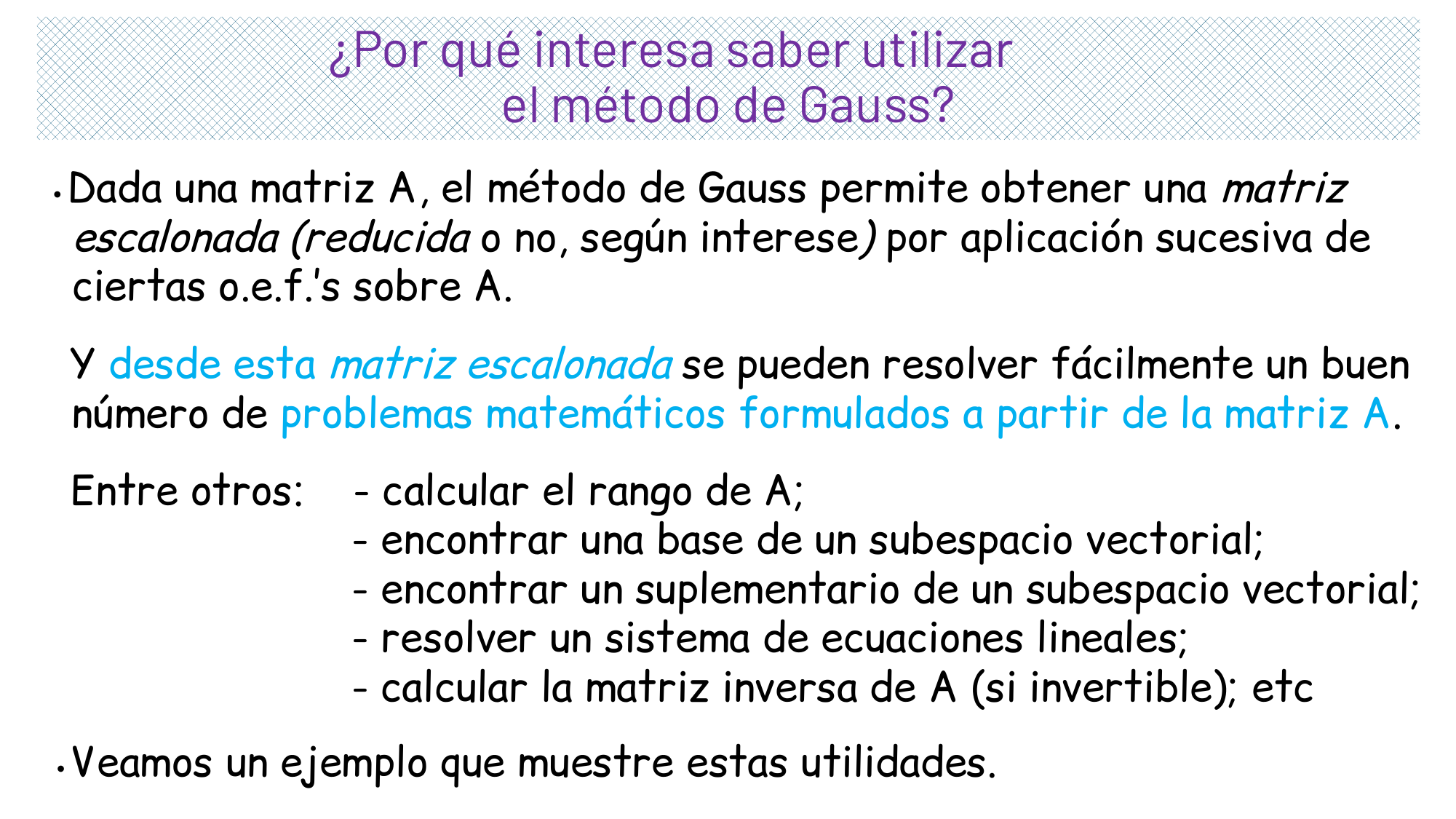

# ¿Por qué interesa saber utilizar el método de Gauss?
 • Dada una matriz A, el método de Gauss permite obtener una matriz
  escalonada (reducida o no, según interese) por aplicación sucesiva de
  ciertas o.e.f.’s sobre A.
  Y desde esta matriz escalonada se pueden resolver fácilmente un buen
 número de problemas matemáticos formulados a partir de la matriz A.
  Entre otros:    - calcular el rango de A;
                        - encontrar una base de un subespacio vectorial;
                        - encontrar un suplementario de un subespacio vectorial;
                        - resolver un sistema de ecuaciones lineales;
                        - calcular la matriz inversa de A (si invertible); etc

 • Veamos un ejemplo que muestre estas utilidades.